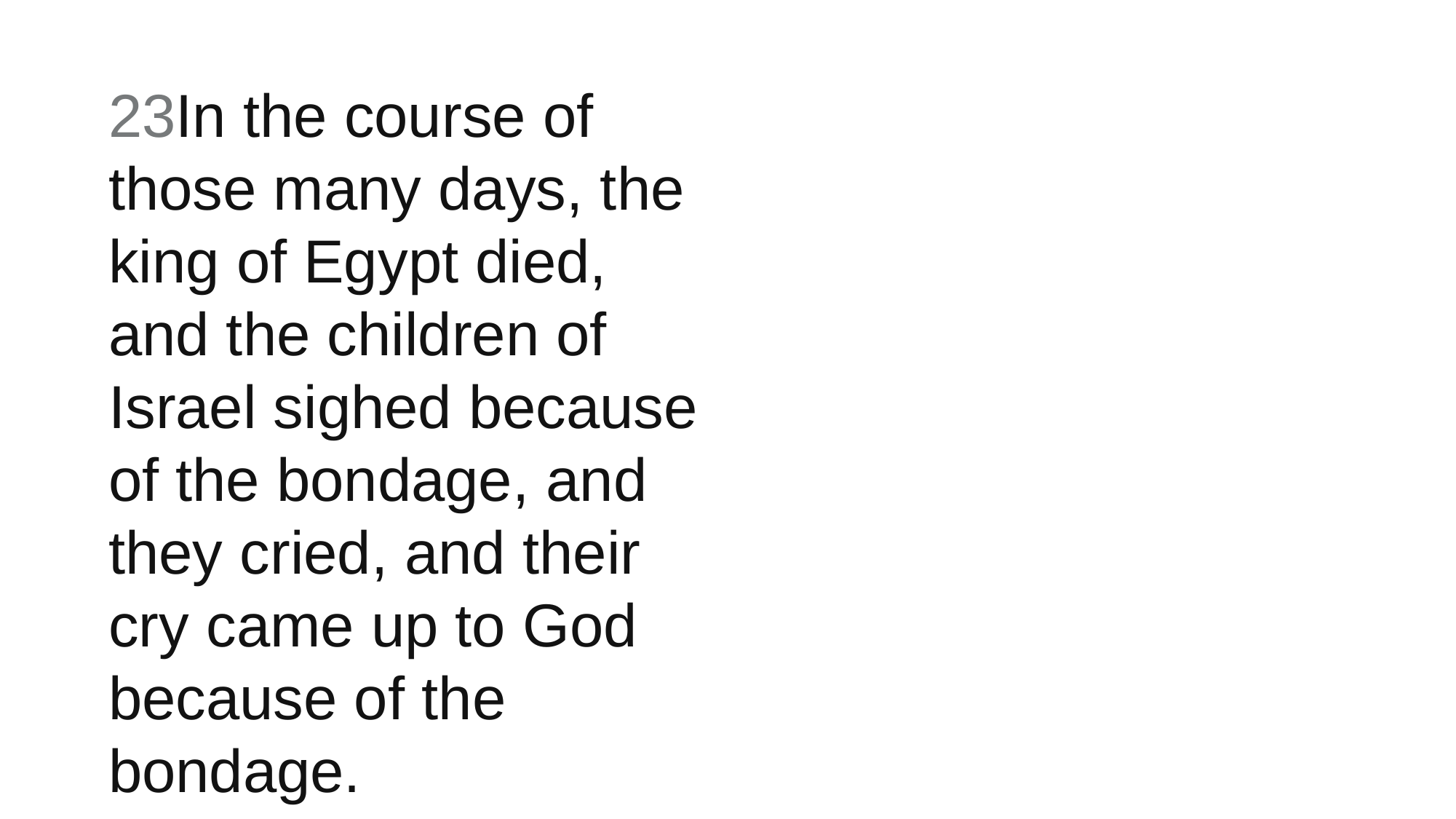

23In the course of those many days, the king of Egypt died, and the children of Israel sighed because of the bondage, and they cried, and their cry came up to God because of the bondage.